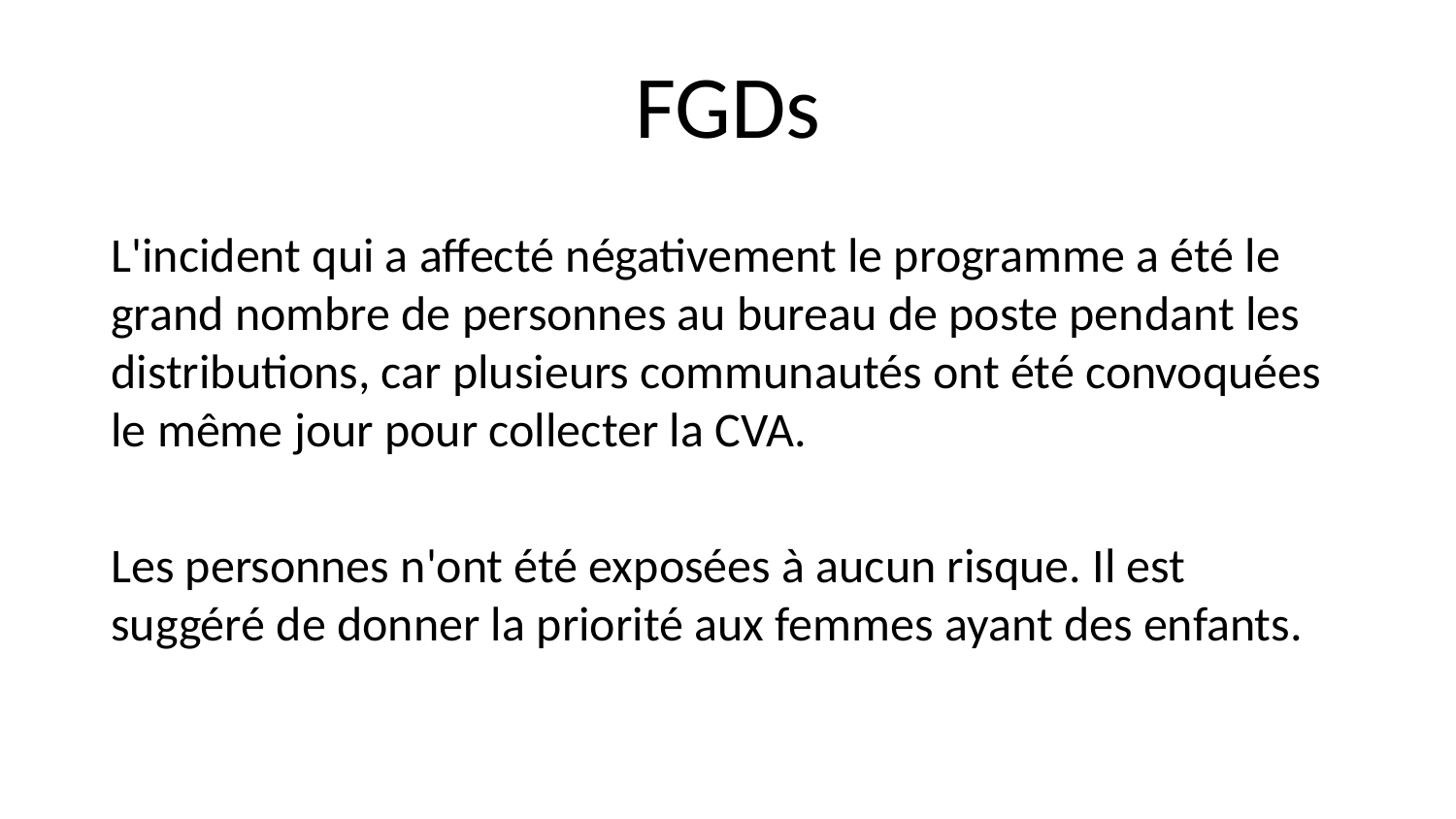

# FGDs
L'incident qui a affecté négativement le programme a été le grand nombre de personnes au bureau de poste pendant les distributions, car plusieurs communautés ont été convoquées le même jour pour collecter la CVA.

Les personnes n'ont été exposées à aucun risque. Il est suggéré de donner la priorité aux femmes ayant des enfants.